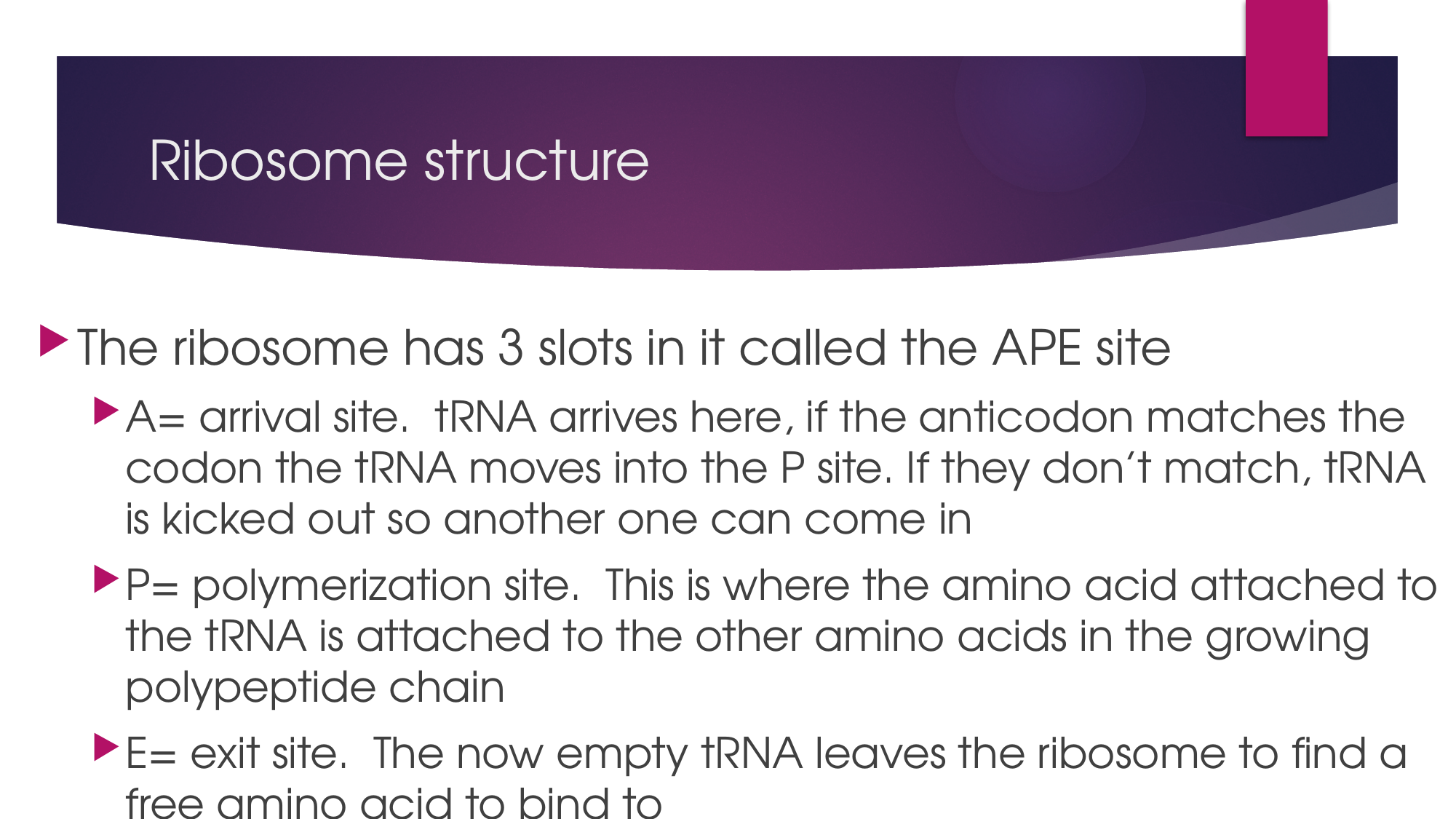

# Ribosome structure
The ribosome has 3 slots in it called the APE site
A= arrival site.  tRNA arrives here, if the anticodon matches the codon the tRNA moves into the P site. If they don’t match, tRNA is kicked out so another one can come in
P= polymerization site.  This is where the amino acid attached to the tRNA is attached to the other amino acids in the growing polypeptide chain
E= exit site.  The now empty tRNA leaves the ribosome to find a free amino acid to bind to